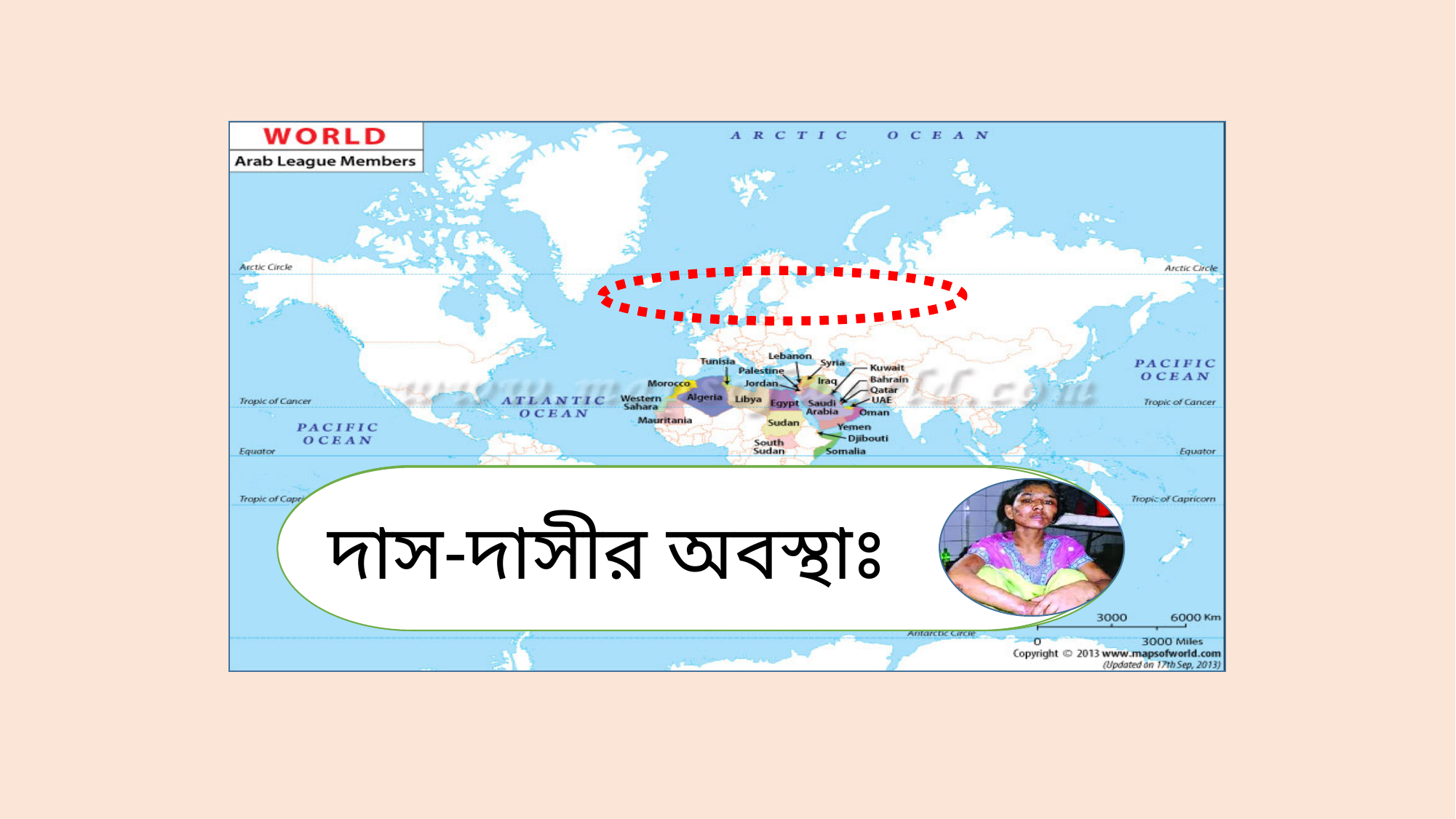

জীবন্ত কন্যা সন্তানকে সমাধিত করতঃ
দাস-দাসীর অবস্থাঃ